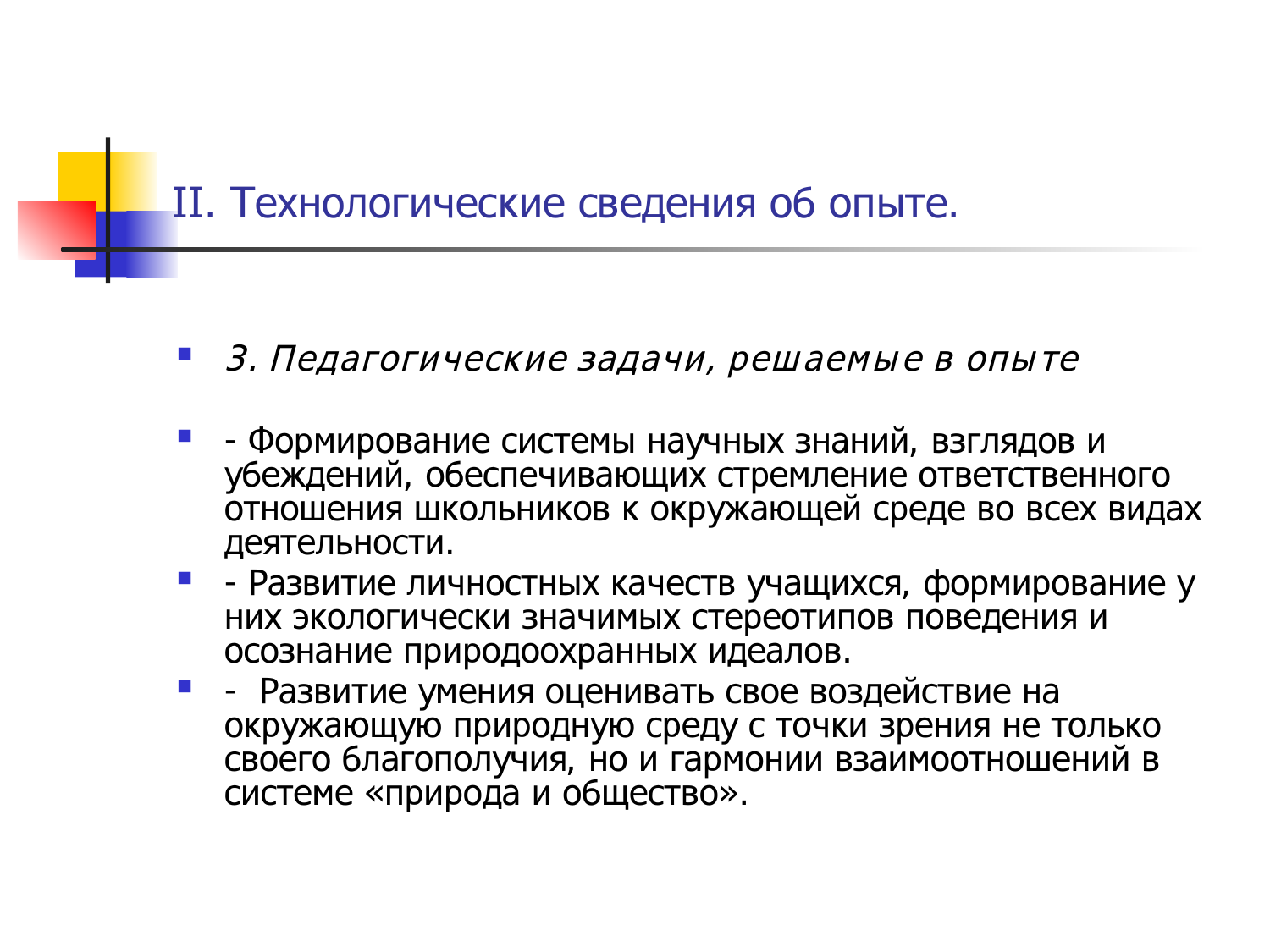

# II. Технологические сведения об опыте.

3. Педагогические задачи, решаемые в опыте

- Формирование системы научных знаний, взглядов и убеждений, обеспечивающих стремление ответственного отношения школьников к окружающей среде во всех видах деятельности.
- Развитие личностных качеств учащихся, формирование у них экологически значимых стереотипов поведения и осознание природоохранных идеалов.
-  Развитие умения оценивать свое воздействие на окружающую природную среду с точки зрения не только своего благополучия, но и гармонии взаимоотношений в системе «природа и общество».